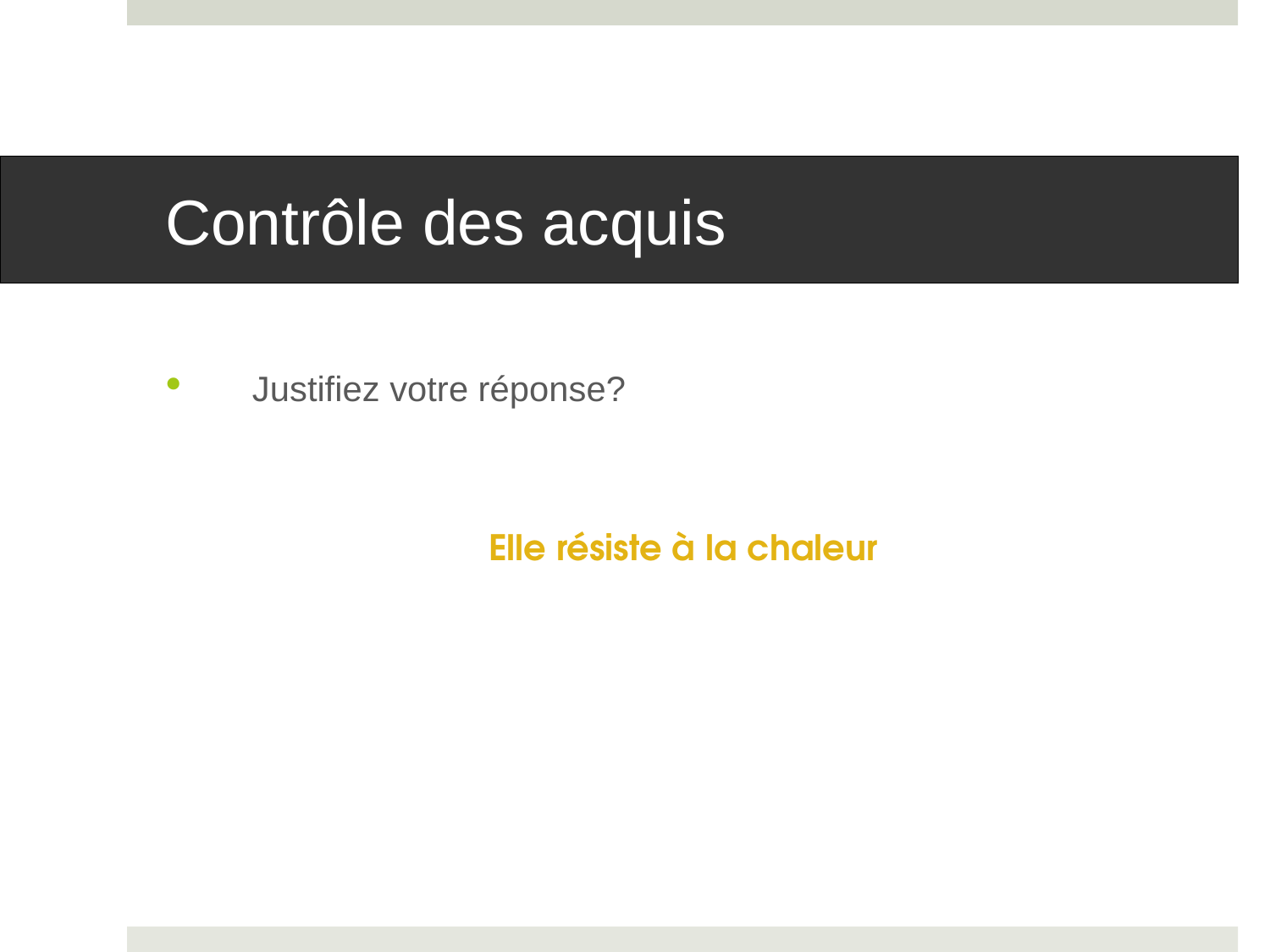

# Contrôle des acquis
Justifiez votre réponse?

Elle résiste à la chaleur